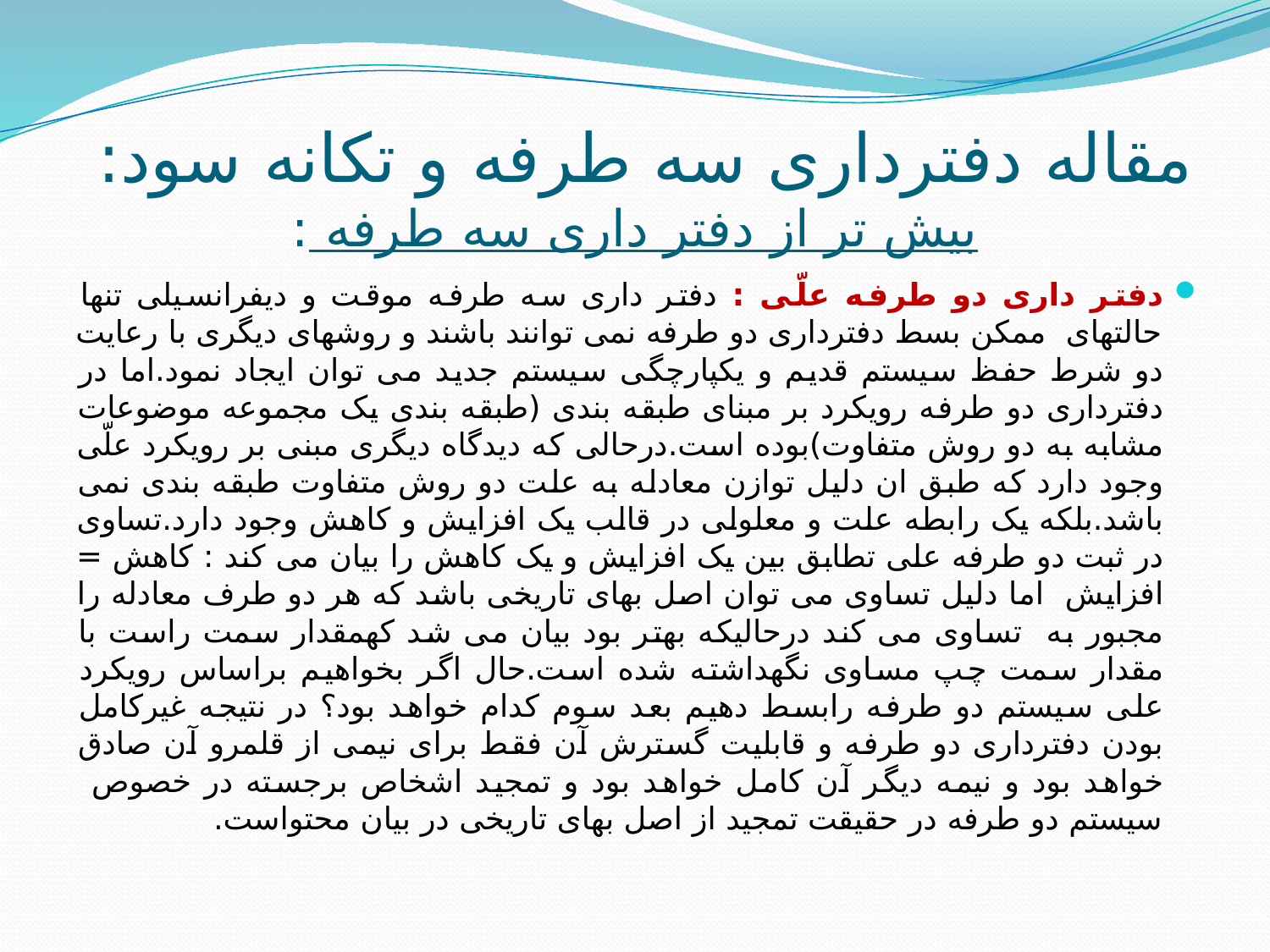

# مقاله دفترداری سه طرفه و تکانه سود: بیش تر از دفتر داری سه طرفه :
دفتر داری دو طرفه علّی : دفتر داری سه طرفه موقت و دیفرانسیلی تنها حالتهای  ممکن بسط دفترداری دو طرفه نمی توانند باشند و روشهای دیگری با رعایت دو شرط حفظ سیستم قدیم و یکپارچگی سیستم جدید می توان ایجاد نمود.اما در دفترداری دو طرفه رویکرد بر مبنای طبقه بندی (طبقه بندی یک مجموعه موضوعات مشابه به دو روش متفاوت)بوده است.درحالی که دیدگاه دیگری مبنی بر رویکرد علّی وجود دارد که طبق ان دلیل توازن معادله به علت دو روش متفاوت طبقه بندی نمی باشد.بلکه یک رابطه علت و معلولی در قالب یک افزایش و کاهش وجود دارد.تساوی در ثبت دو طرفه علی تطابق بین یک افزایش و یک کاهش را بیان می کند : کاهش = افزایش  اما دلیل تساوی می توان اصل بهای تاریخی باشد که هر دو طرف معادله را مجبور به  تساوی می کند درحالیکه بهتر بود بیان می شد کهمقدار سمت راست با مقدار سمت چپ مساوی نگهداشته شده است.حال اگر بخواهیم براساس رویکرد علی سیستم دو طرفه رابسط دهیم بعد سوم کدام خواهد بود؟ در نتیجه غیرکامل بودن دفترداری دو طرفه و قابلیت گسترش آن فقط برای نیمی از قلمرو آن صادق خواهد بود و نیمه دیگر آن کامل خواهد بود و تمجید اشخاص برجسته در خصوص  سیستم دو طرفه در حقیقت تمجید از اصل بهای تاریخی در بیان محتواست.